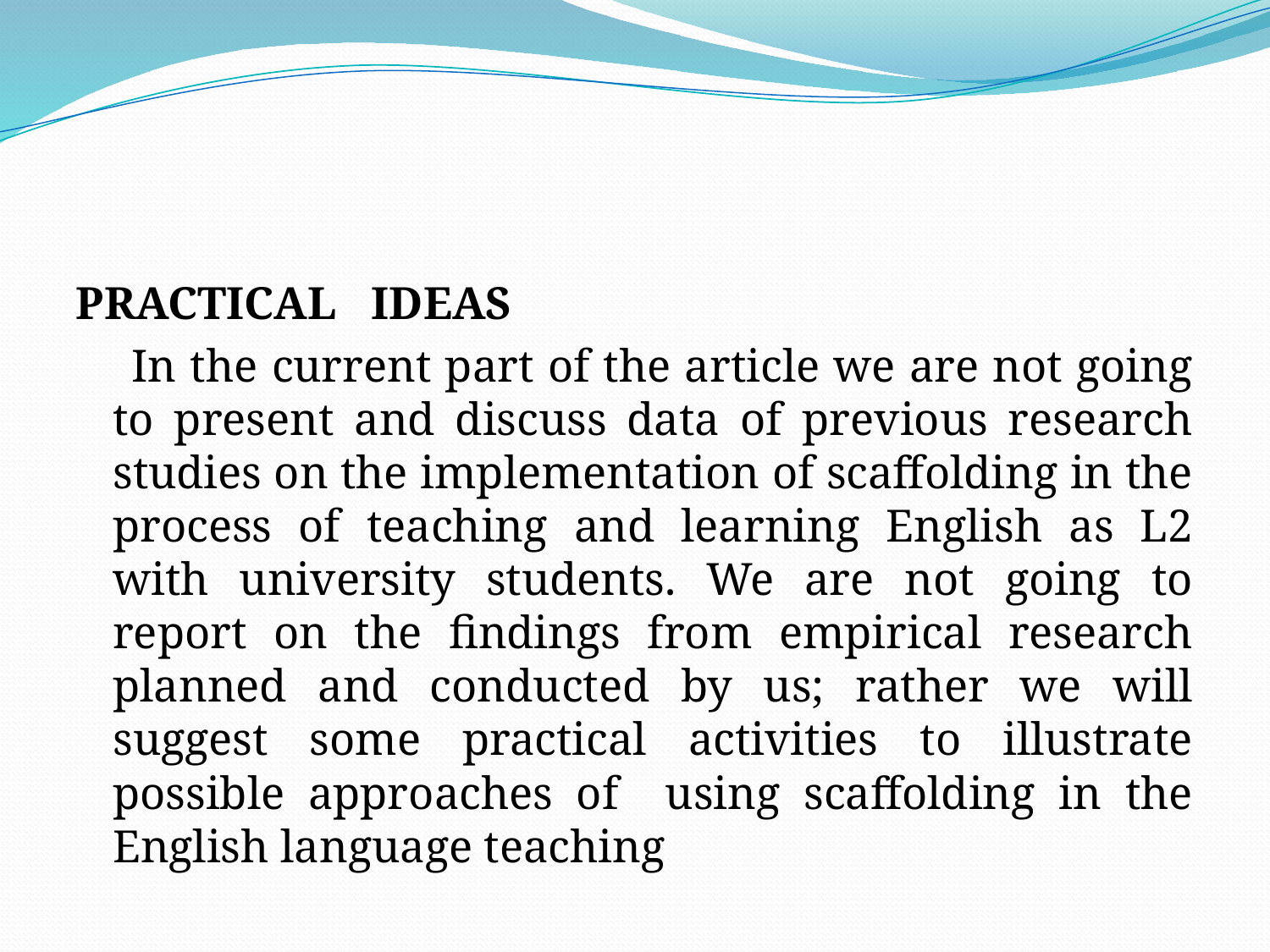

#
PRACTICAL   IDEAS
    In the current part of the article we are not going to present and discuss data of previous research studies on the implementation of scaffolding in the process of teaching and learning English as L2 with university students. We are not going to report on the findings from empirical research planned and conducted by us; rather we will suggest some practical activities to illustrate possible approaches of  using scaffolding in the English language teaching